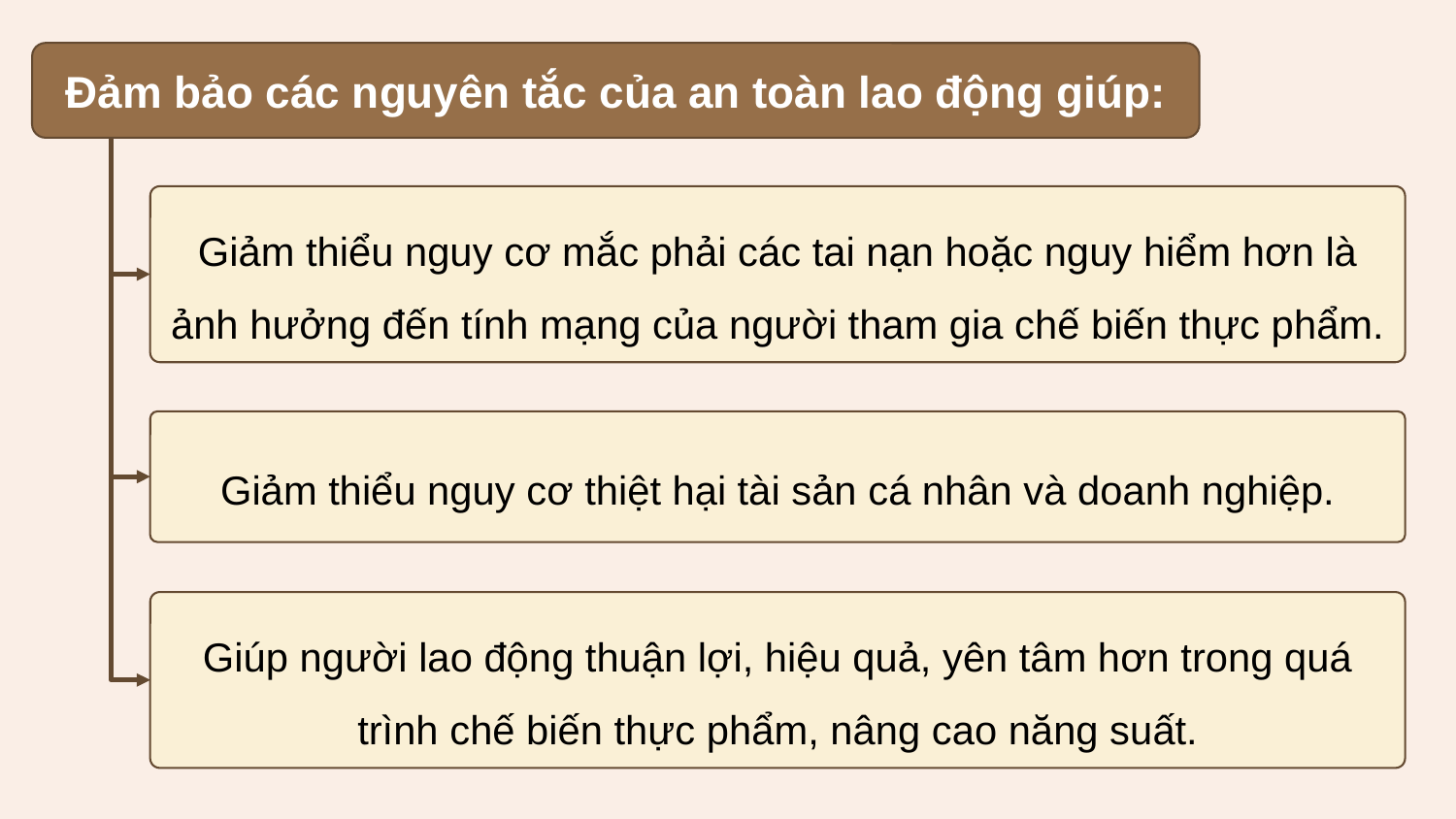

Đảm bảo các nguyên tắc của an toàn lao động giúp:
Giảm thiểu nguy cơ mắc phải các tai nạn hoặc nguy hiểm hơn là ảnh hưởng đến tính mạng của người tham gia chế biến thực phẩm.
Giảm thiểu nguy cơ thiệt hại tài sản cá nhân và doanh nghiệp.
Giúp người lao động thuận lợi, hiệu quả, yên tâm hơn trong quá trình chế biến thực phẩm, nâng cao năng suất.